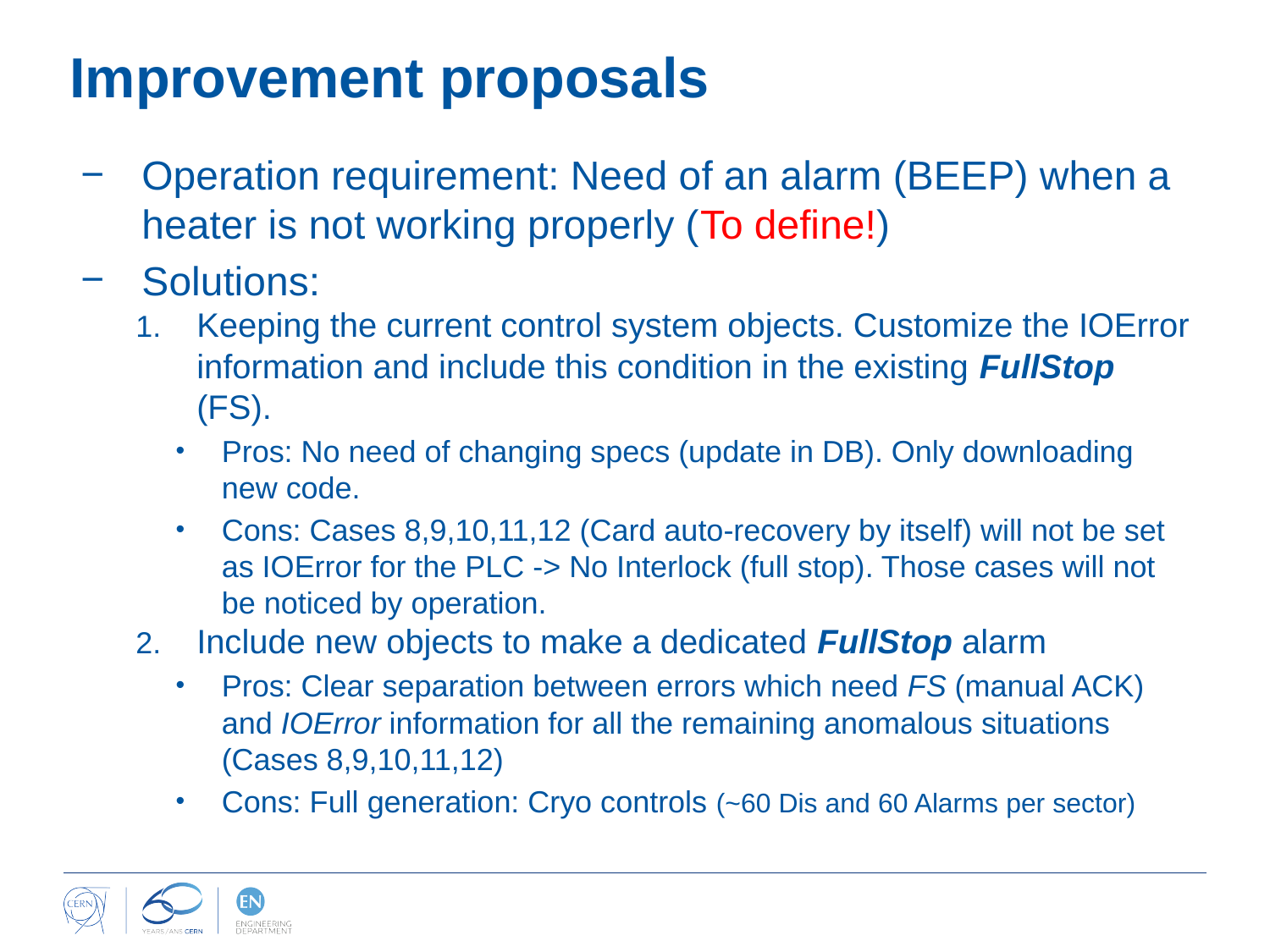

# Improvement proposals
Operation requirement: Need of an alarm (BEEP) when a heater is not working properly (To define!)
Solutions:
Keeping the current control system objects. Customize the IOError information and include this condition in the existing FullStop (FS).
Pros: No need of changing specs (update in DB). Only downloading new code.
Cons: Cases 8,9,10,11,12 (Card auto-recovery by itself) will not be set as IOError for the PLC -> No Interlock (full stop). Those cases will not be noticed by operation.
Include new objects to make a dedicated FullStop alarm
Pros: Clear separation between errors which need FS (manual ACK) and IOError information for all the remaining anomalous situations (Cases 8,9,10,11,12)
Cons: Full generation: Cryo controls (~60 Dis and 60 Alarms per sector)